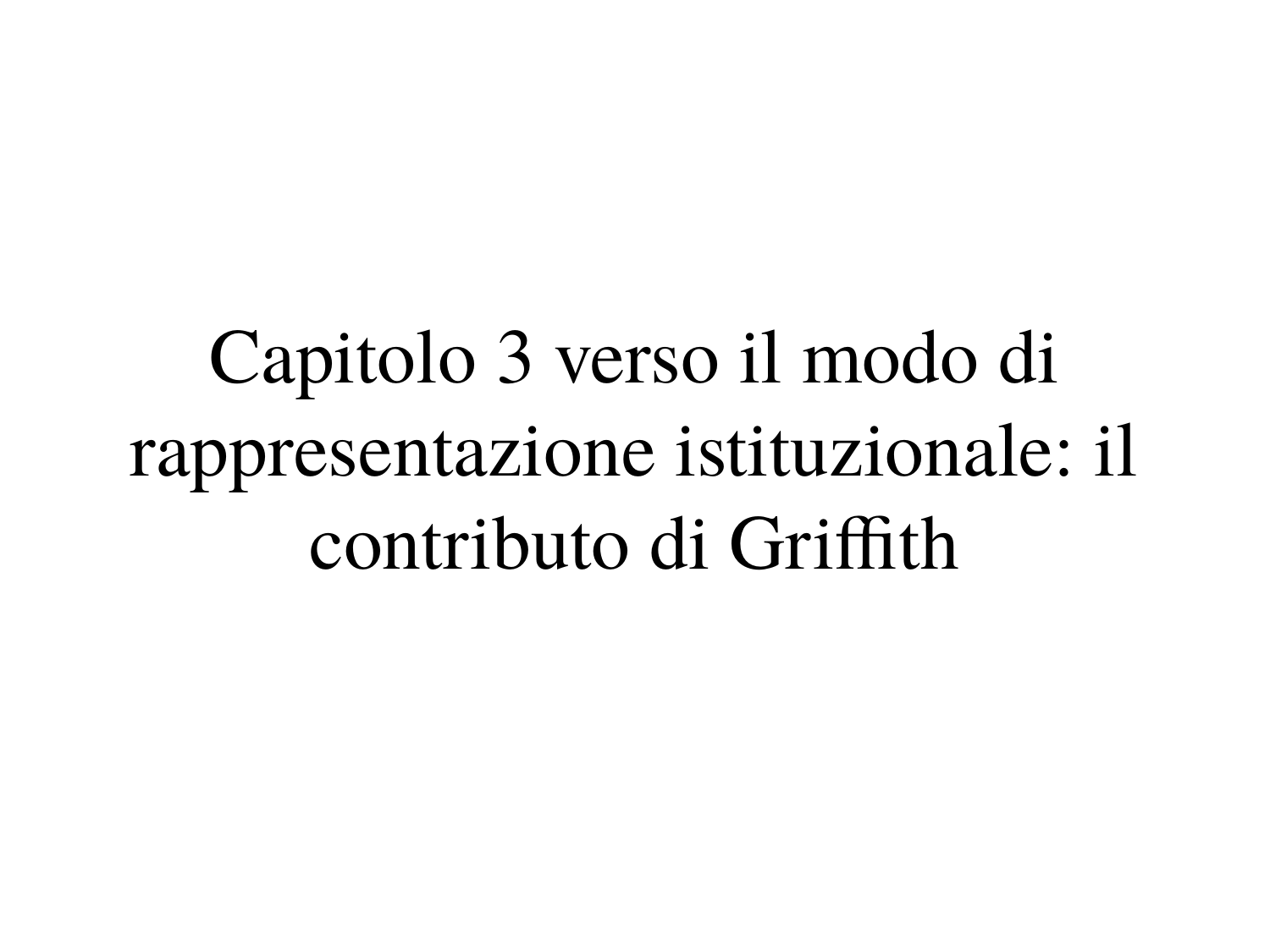

# Capitolo 3 verso il modo di rappresentazione istituzionale: il contributo di Griffith